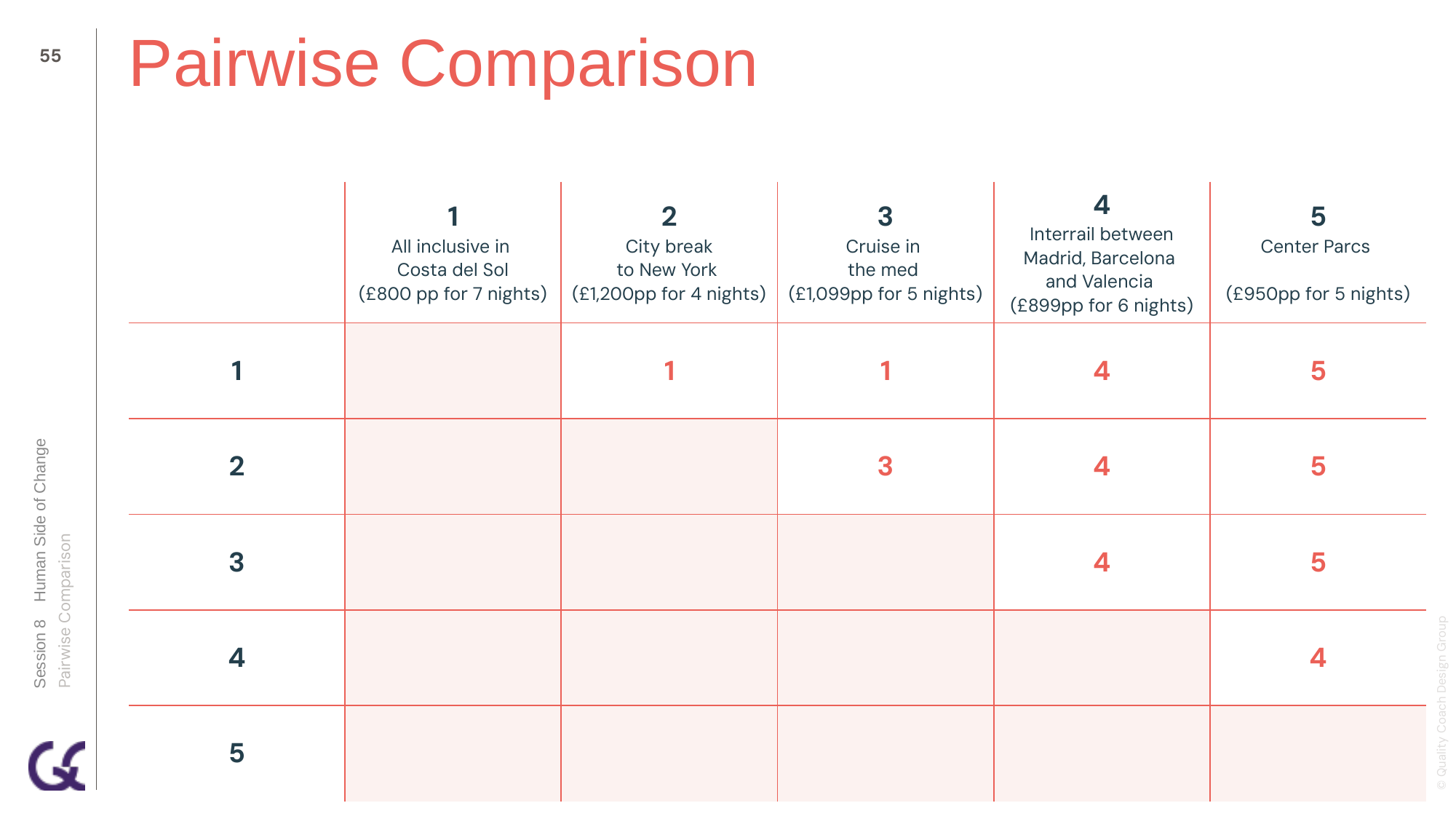

55
# Pairwise Comparison
|  | 1 All inclusive in Costa del Sol (£800 pp for 7 nights) | 2 City break to New York (£1,200pp for 4 nights) | 3 Cruise in the med (£1,099pp for 5 nights) | 4 Interrail between Madrid, Barcelona and Valencia (£899pp for 6 nights) | 5 Center Parcs (£950pp for 5 nights) |
| --- | --- | --- | --- | --- | --- |
| 1 |  | 1 | 1 | 4 | 5 |
| 2 |  |  | 3 | 4 | 5 |
| 3 |  |  |  | 4 | 5 |
| 4 |  |  |  |  | 4 |
| 5 |  |  |  |  |  |
Session 8    Human Side of Change
Pairwise Comparison